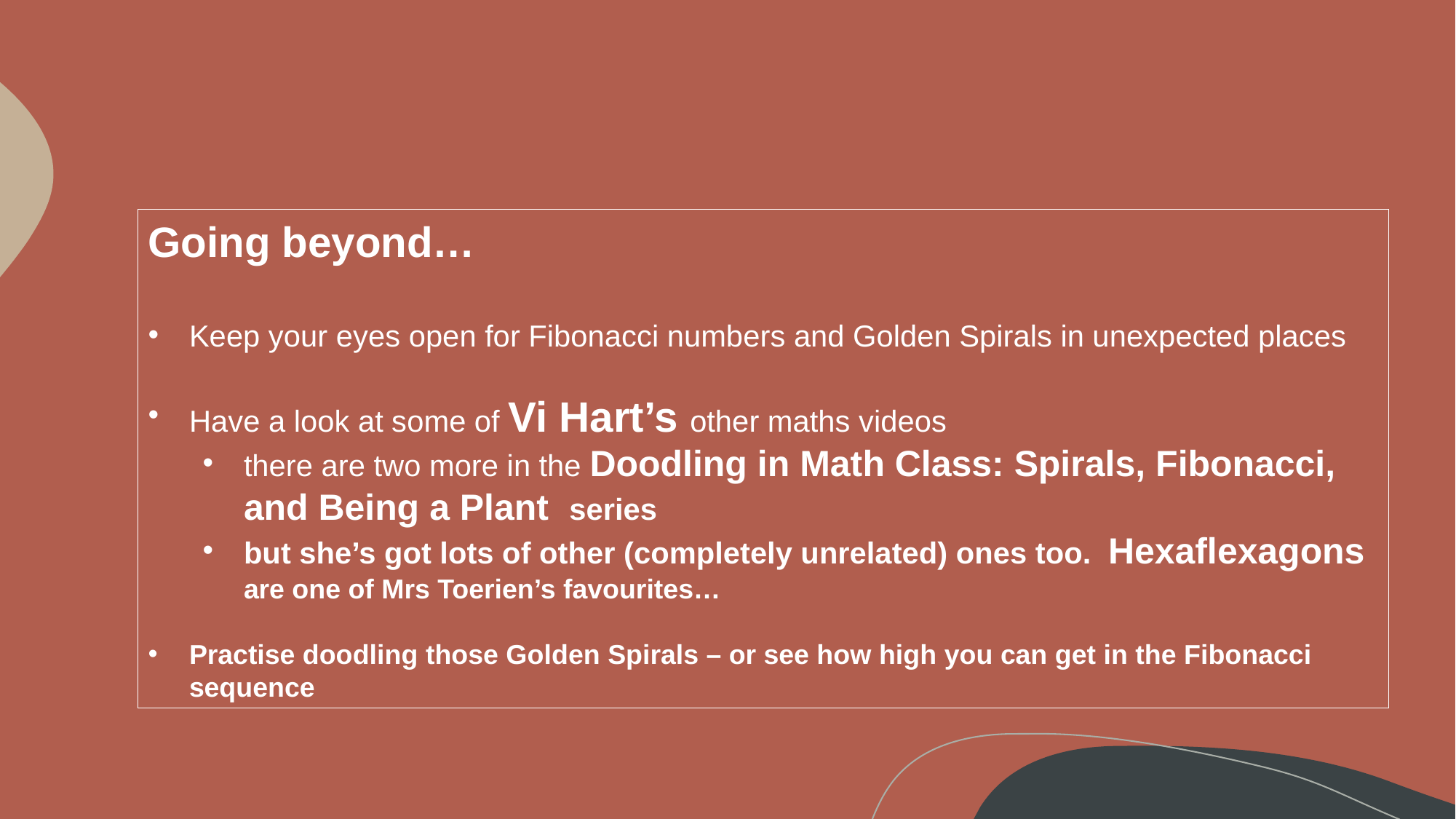

Going beyond…

Keep your eyes open for Fibonacci numbers and Golden Spirals in unexpected places

Have a look at some of Vi Hart’s other maths videos
there are two more in the Doodling in Math Class: Spirals, Fibonacci, and Being a Plant  series
but she’s got lots of other (completely unrelated) ones too.  Hexaflexagons are one of Mrs Toerien’s favourites…

Practise doodling those Golden Spirals – or see how high you can get in the Fibonacci sequence